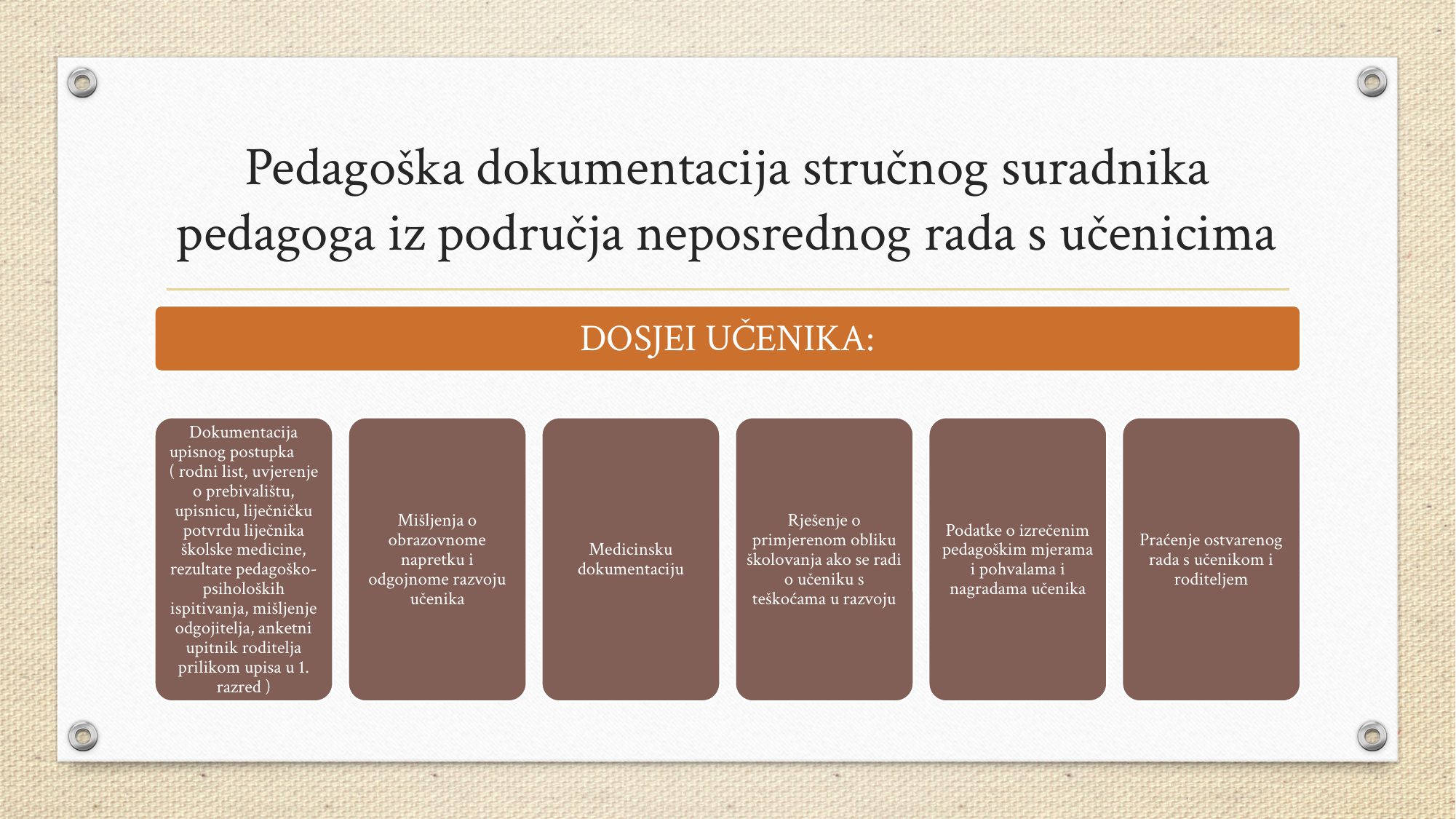

# Pedagoška dokumentacija stručnog suradnika pedagoga iz područja neposrednog rada s učenicima
DOSJEI UČENIKA:
Dokumentacija upisnog postupka       ( rodni list, uvjerenje o prebivalištu, upisnicu, liječničku potvrdu liječnika školske medicine, rezultate pedagoško- psiholoških ispitivanja, mišljenje odgojitelja, anketni upitnik roditelja prilikom upisa u 1. razred )
Mišljenja o obrazovnome napretku i odgojnome razvoju učenika
Medicinsku dokumentaciju
Rješenje o primjerenom obliku školovanja ako se radi o učeniku s teškoćama u razvoju
Podatke o izrečenim pedagoškim mjerama i pohvalama i nagradama učenika
Praćenje ostvarenog rada s učenikom i roditeljem